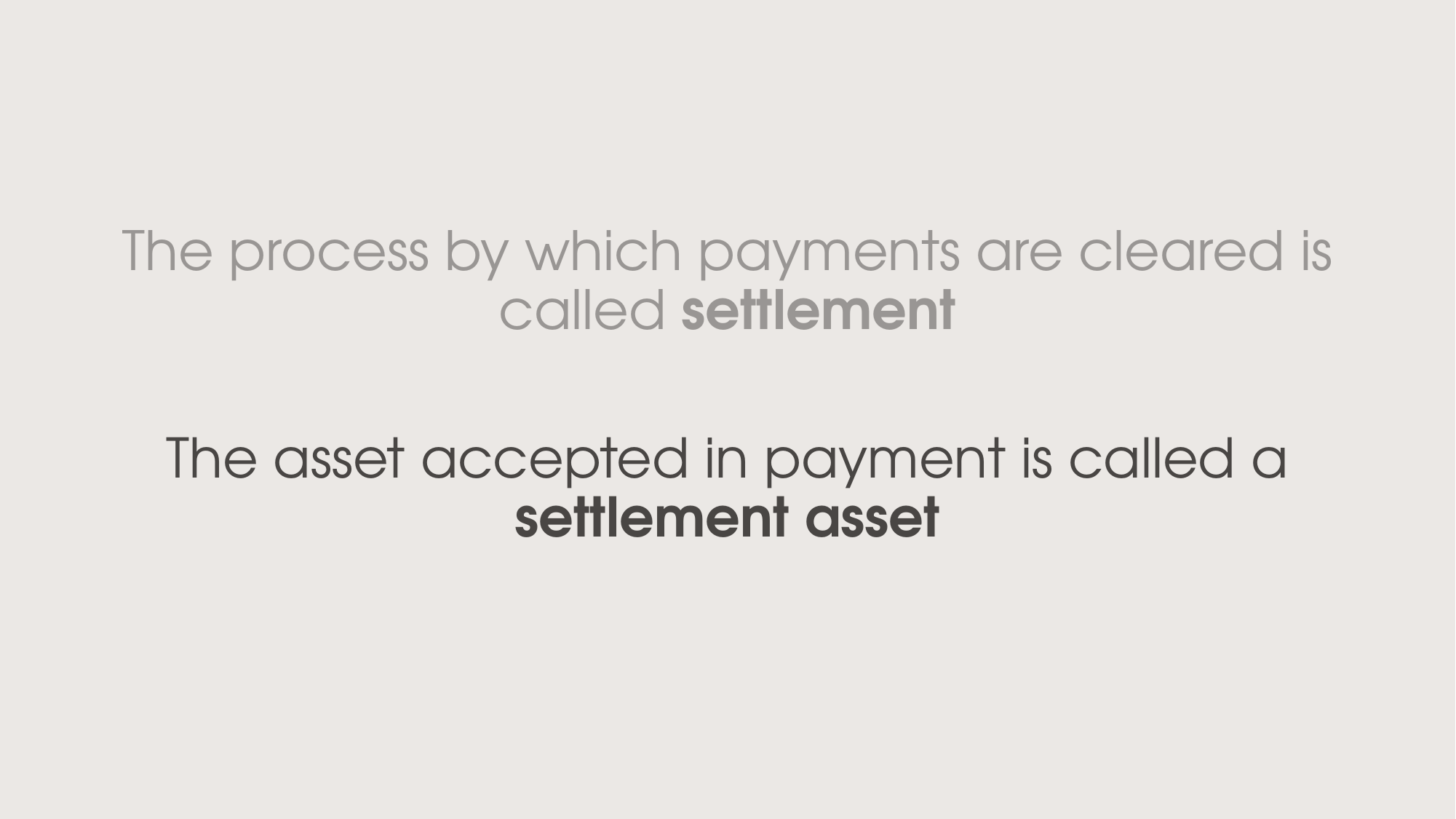

The process by which payments are cleared is called settlement

The asset accepted in payment is called a settlement asset